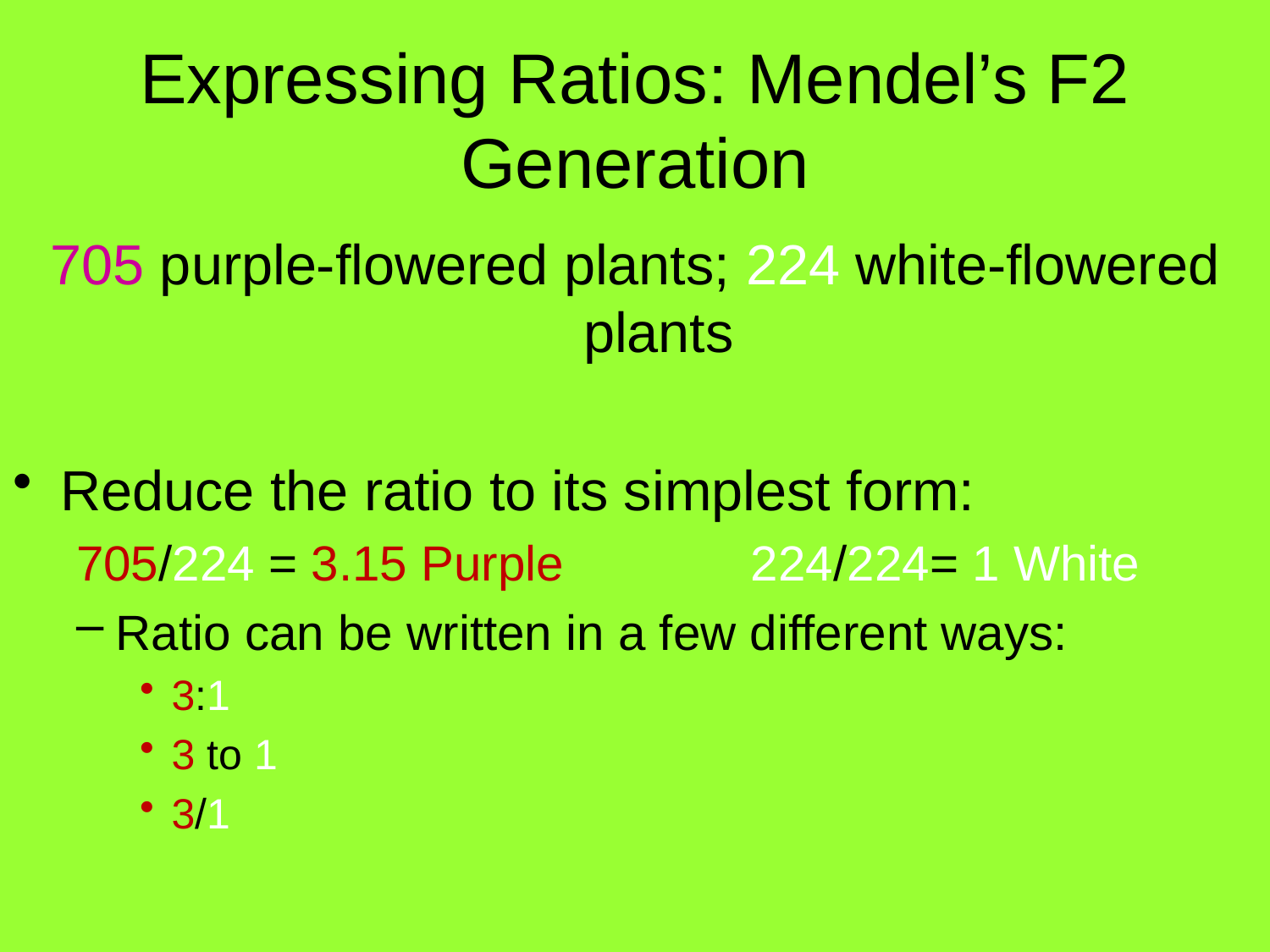

# Expressing Ratios: Mendel’s F2 Generation
705 purple-flowered plants; 224 white-flowered plants

Reduce the ratio to its simplest form:
705/224 = 3.15 Purple		224/224= 1 White
Ratio can be written in a few different ways:
3:1
3 to 1
3/1